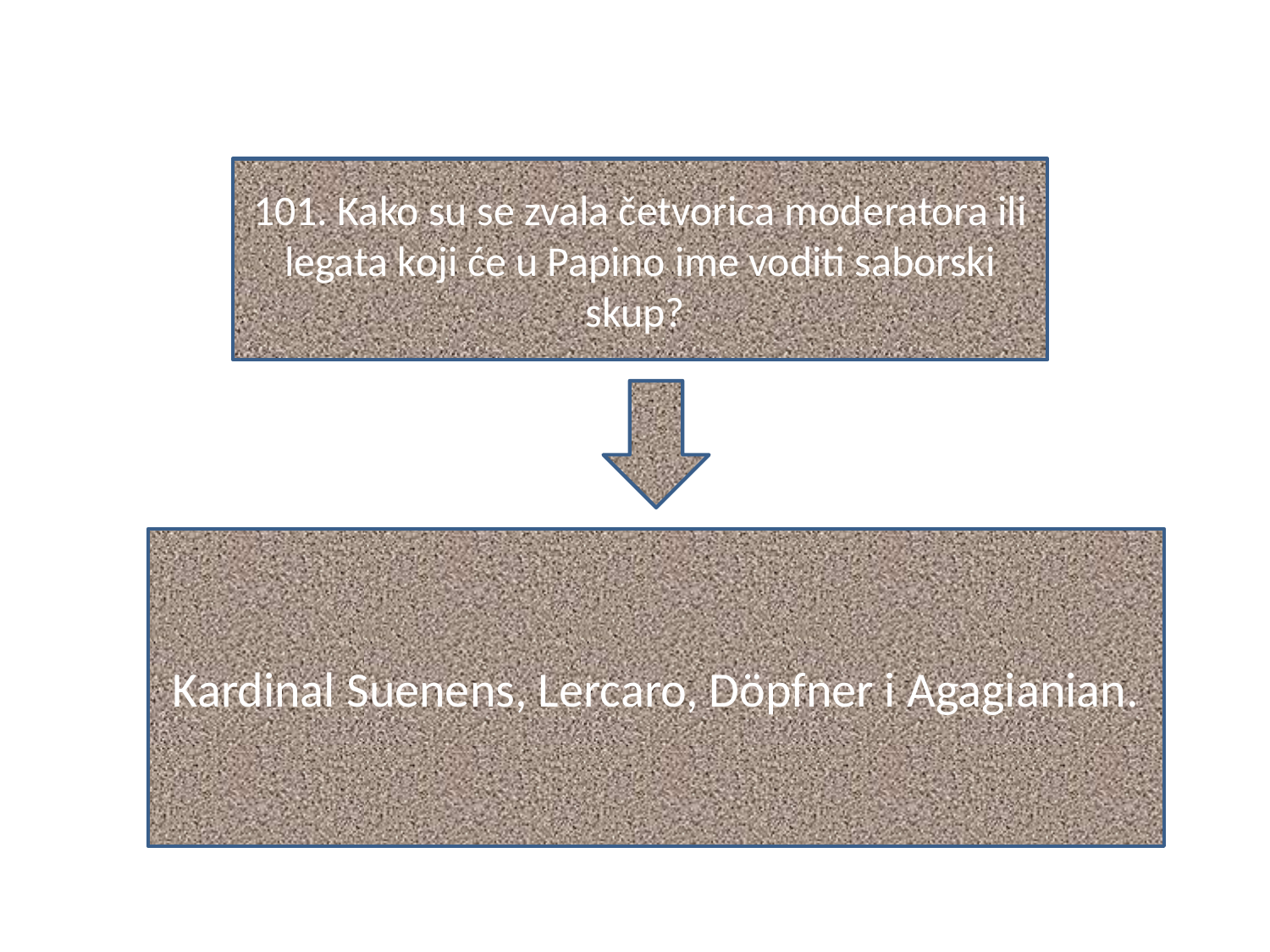

#
101. Kako su se zvala četvorica moderatora ili legata koji će u Papino ime voditi saborski skup?

Kardinal Suenens, Lercaro, Döpfner i Agagianian.